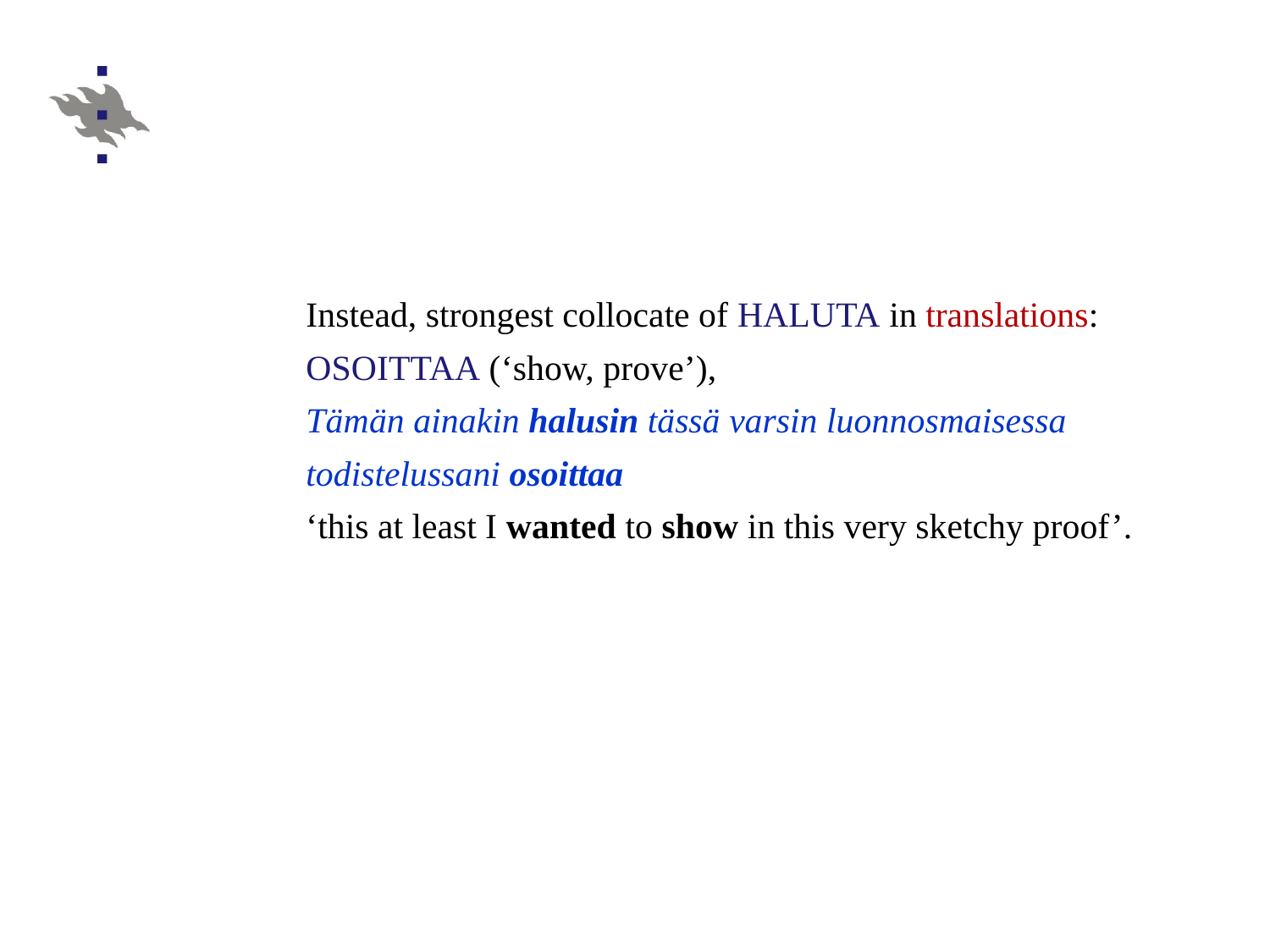

Instead, strongest collocate of HALUTA in translations: OSOITTAA (‘show, prove’),
	Tämän ainakin halusin tässä varsin luonnosmaisessa todistelussani osoittaa
‘this at least I wanted to show in this very sketchy proof’.